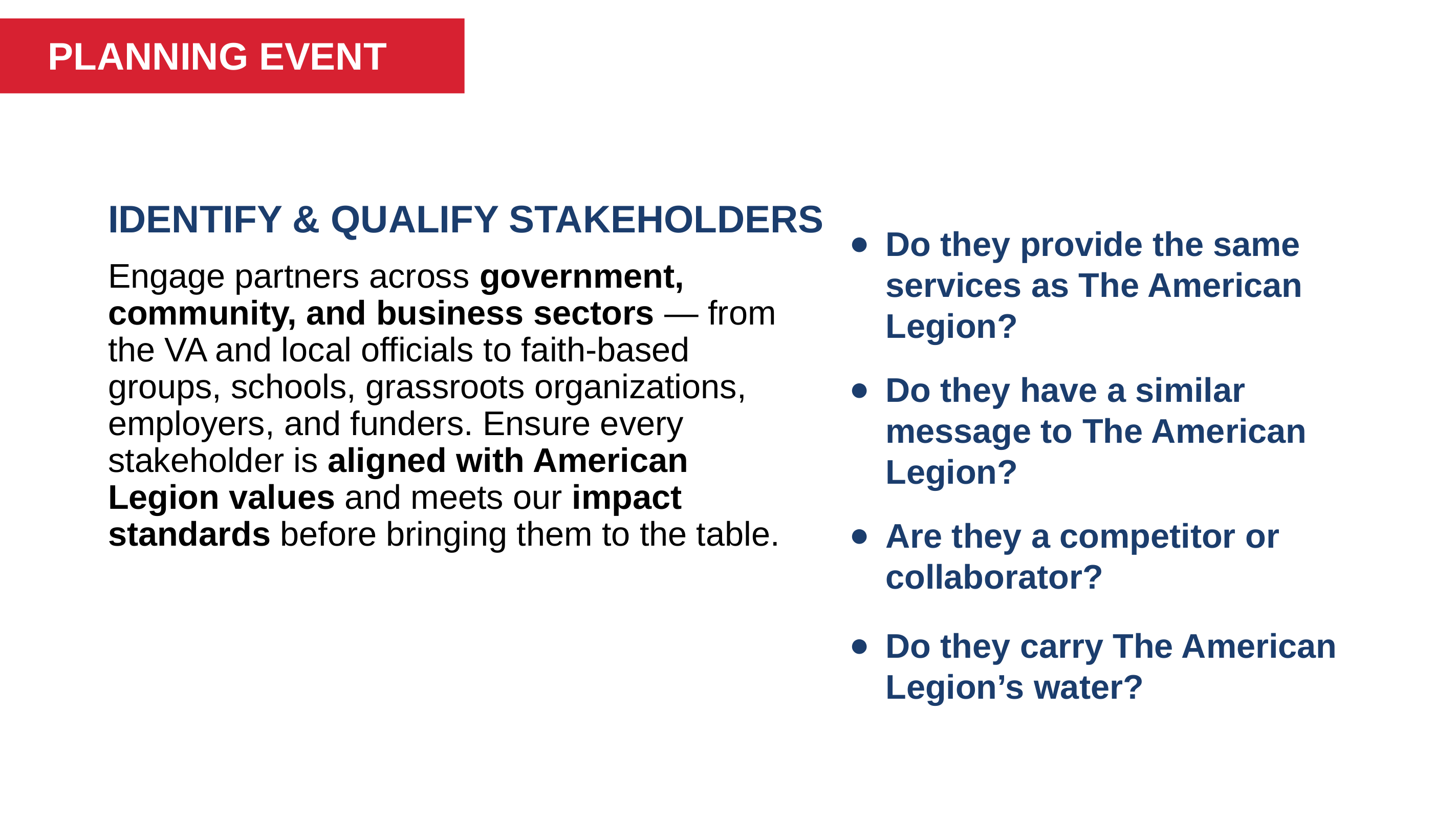

PLANNING EVENT
IDENTIFY & QUALIFY STAKEHOLDERS
Do they provide the same services as The American Legion?

Do they have a similar message to The American Legion?

Are they a competitor or collaborator?

Do they carry The American Legion’s water?
Engage partners across government, community, and business sectors — from the VA and local officials to faith-based groups, schools, grassroots organizations, employers, and funders. Ensure every stakeholder is aligned with American Legion values and meets our impact standards before bringing them to the table.